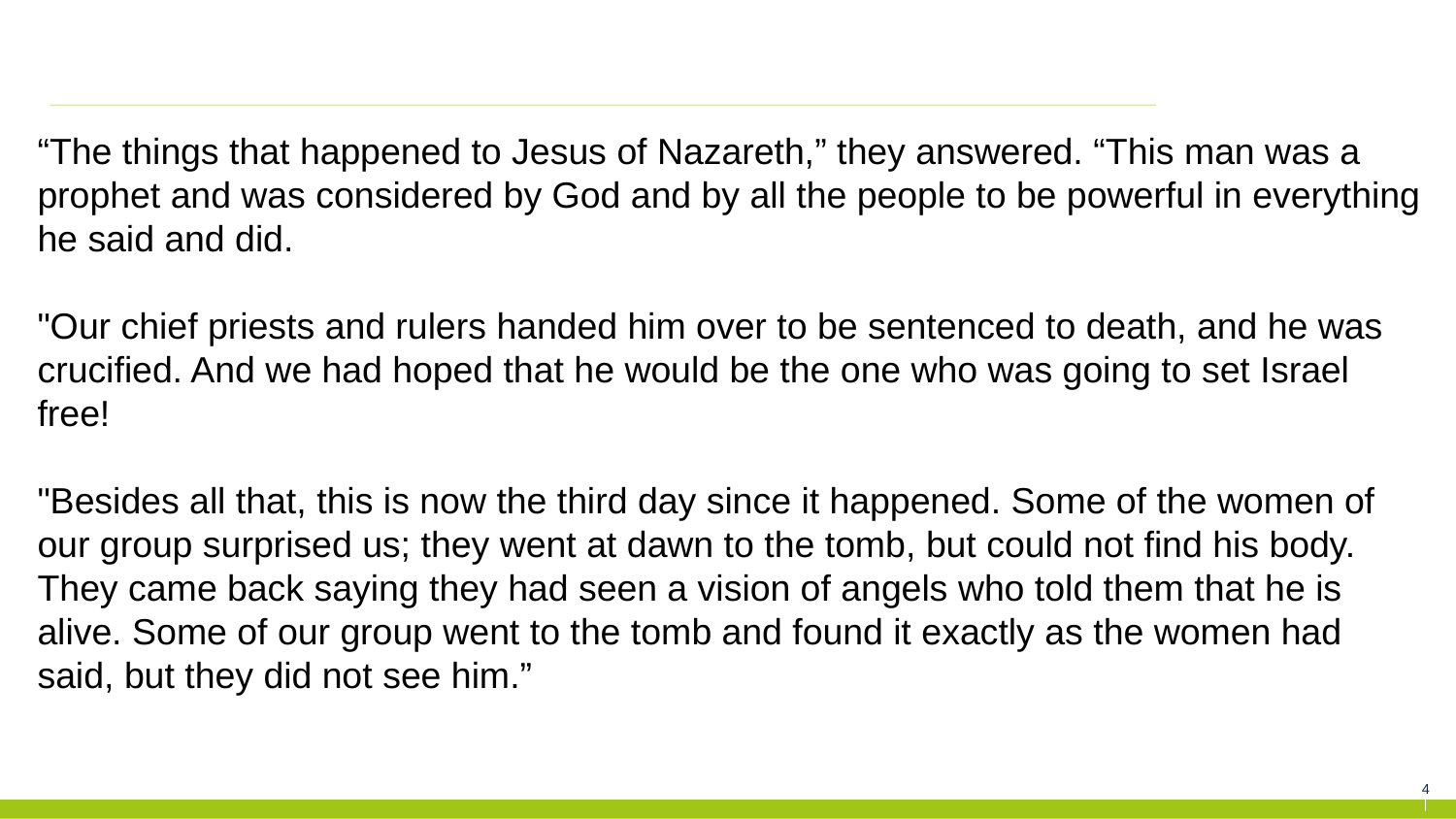

“The things that happened to Jesus of Nazareth,” they answered. “This man was a prophet and was considered by God and by all the people to be powerful in everything he said and did.

"Our chief priests and rulers handed him over to be sentenced to death, and he was crucified. And we had hoped that he would be the one who was going to set Israel free!

"Besides all that, this is now the third day since it happened. Some of the women of our group surprised us; they went at dawn to the tomb, but could not find his body. They came back saying they had seen a vision of angels who told them that he is alive. Some of our group went to the tomb and found it exactly as the women had said, but they did not see him.”

4